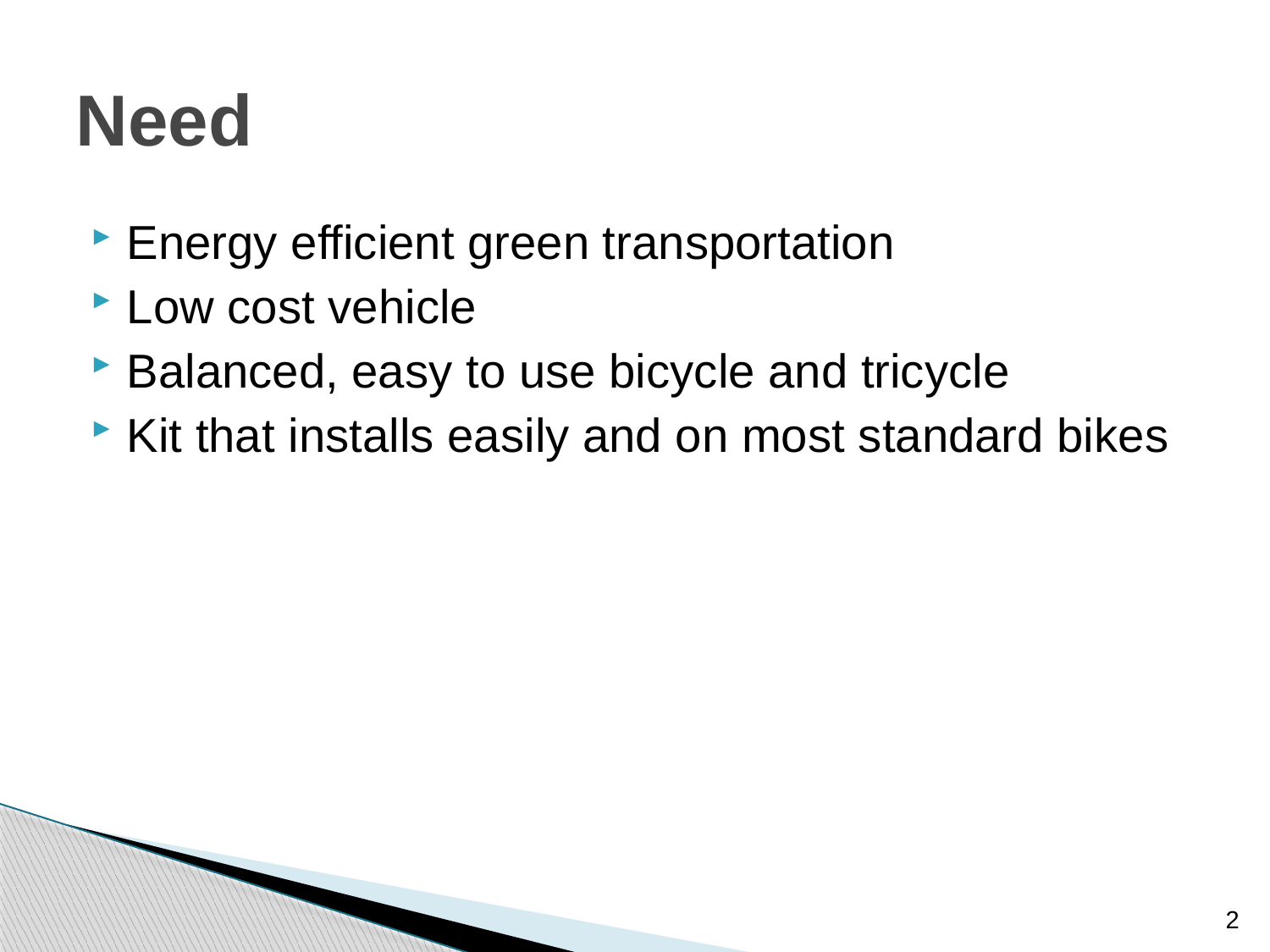

# Need
Energy efficient green transportation
Low cost vehicle
Balanced, easy to use bicycle and tricycle
Kit that installs easily and on most standard bikes

2